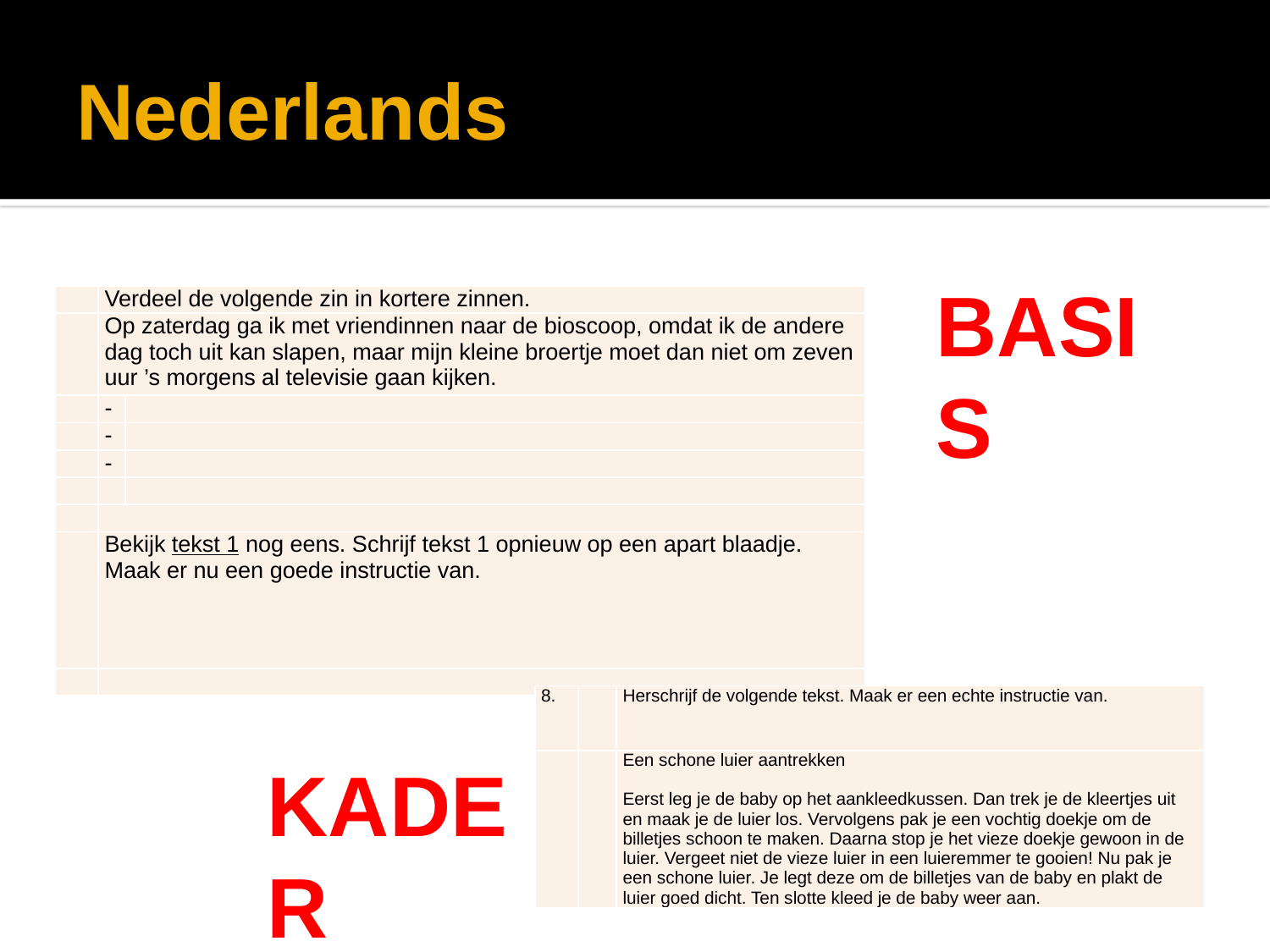

# Nederlands
BASIS
|  | Verdeel de volgende zin in kortere zinnen. |  |
| --- | --- | --- |
|  | Op zaterdag ga ik met vriendinnen naar de bioscoop, omdat ik de andere dag toch uit kan slapen, maar mijn kleine broertje moet dan niet om zeven uur ’s morgens al televisie gaan kijken. |  |
|  | - |  |
|  | - |  |
|  | - |  |
|  |  |  |
|  |  |  |
|  | Bekijk tekst 1 nog eens. Schrijf tekst 1 opnieuw op een apart blaadje. Maak er nu een goede instructie van. |  |
|  |  |  |
| 8. |  | Herschrijf de volgende tekst. Maak er een echte instructie van. |  |
| --- | --- | --- | --- |
|  |  | Een schone luier aantrekken   Eerst leg je de baby op het aankleedkussen. Dan trek je de kleertjes uit en maak je de luier los. Vervolgens pak je een vochtig doekje om de billetjes schoon te maken. Daarna stop je het vieze doekje gewoon in de luier. Vergeet niet de vieze luier in een luieremmer te gooien! Nu pak je een schone luier. Je legt deze om de billetjes van de baby en plakt de luier goed dicht. Ten slotte kleed je de baby weer aan. |  |
KADER